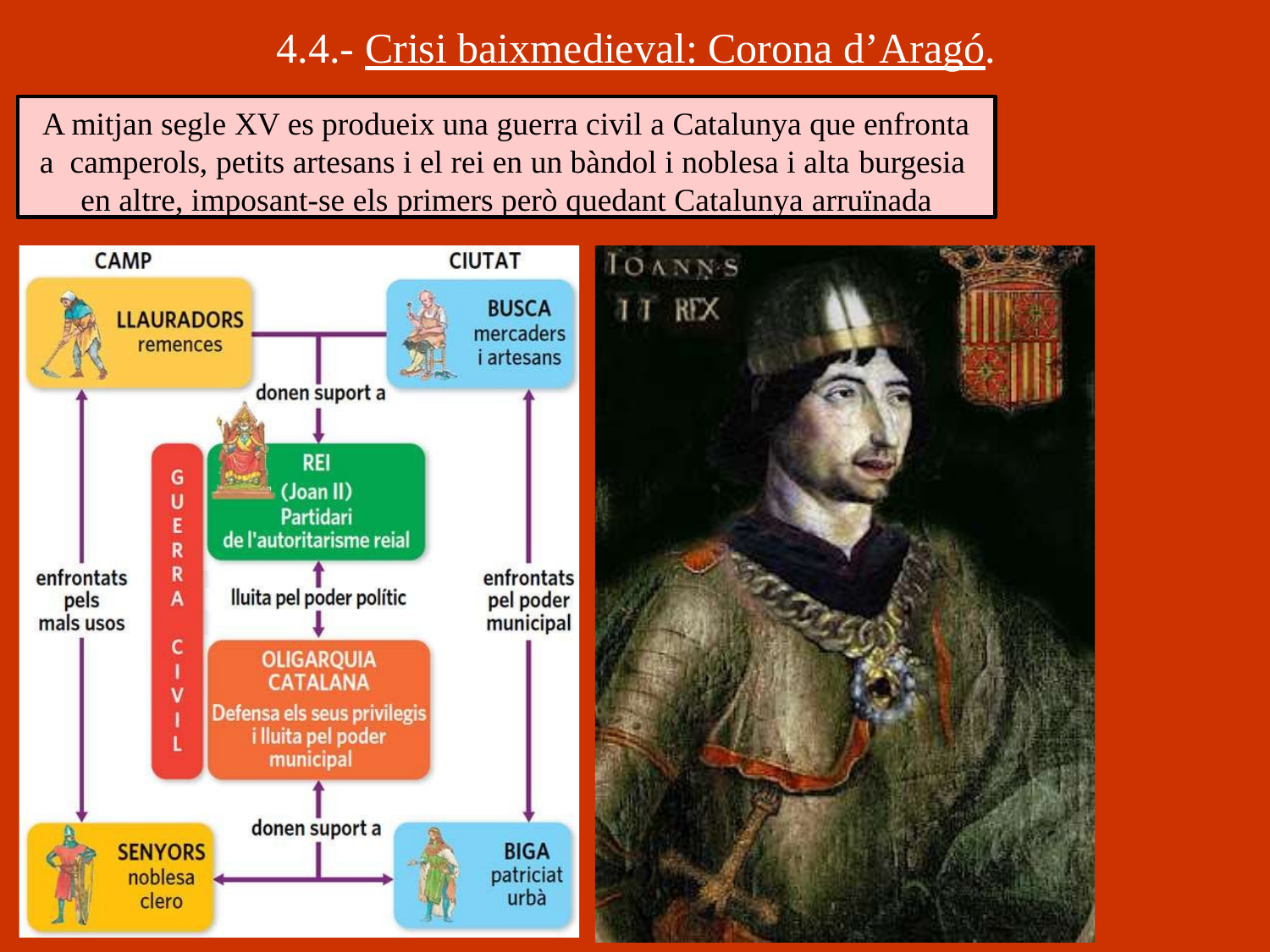

4.4.- Crisi baixmedieval: Corona d’Aragó.
A mitjan segle XV es produeix una guerra civil a Catalunya que enfronta a  camperols, petits artesans i el rei en un bàndol i noblesa i alta burgesia  en altre, imposant-se els primers però quedant Catalunya arruïnada